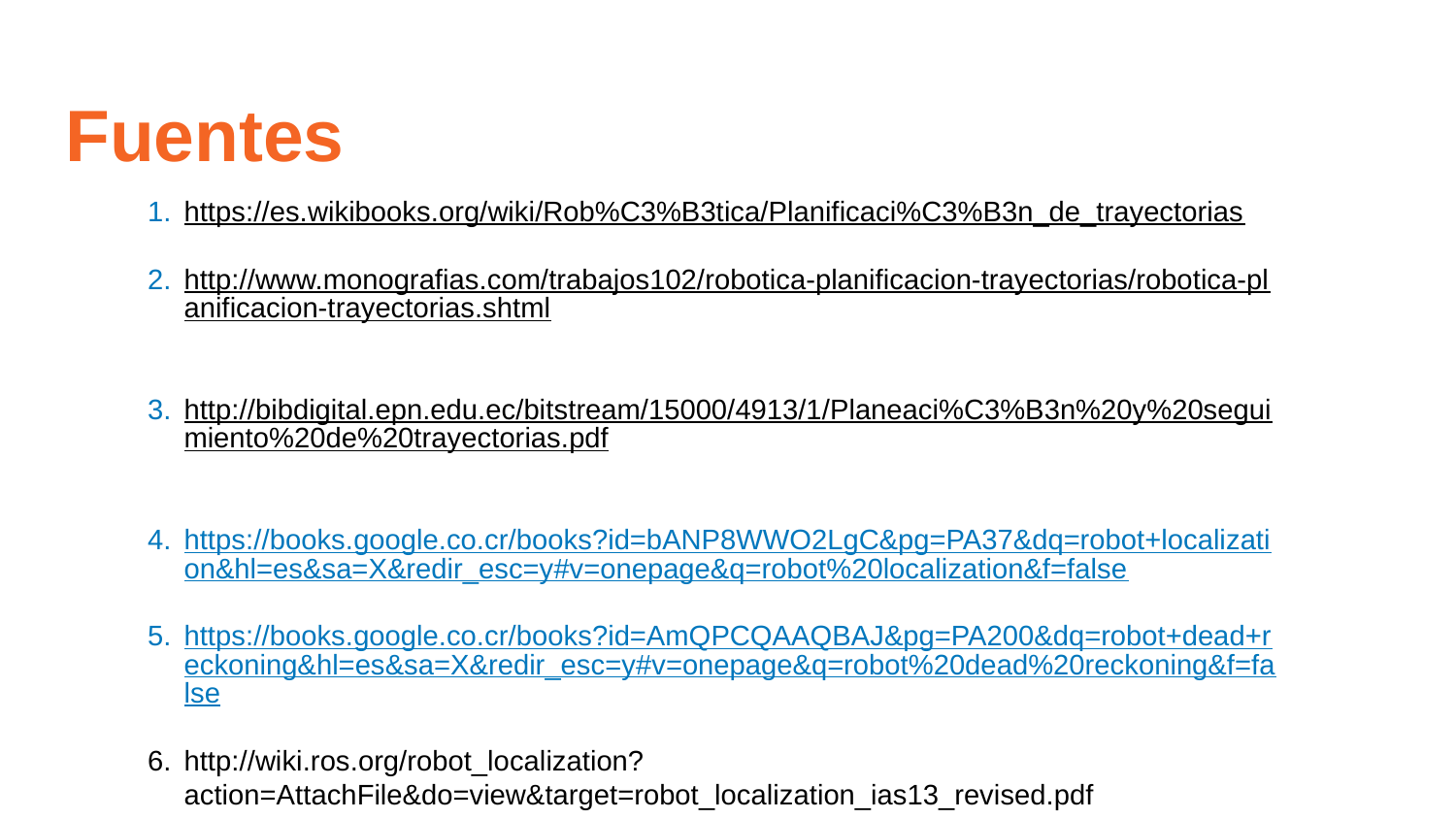

Fuentes
https://es.wikibooks.org/wiki/Rob%C3%B3tica/Planificaci%C3%B3n_de_trayectorias
http://www.monografias.com/trabajos102/robotica-planificacion-trayectorias/robotica-planificacion-trayectorias.shtml
http://bibdigital.epn.edu.ec/bitstream/15000/4913/1/Planeaci%C3%B3n%20y%20seguimiento%20de%20trayectorias.pdf
https://books.google.co.cr/books?id=bANP8WWO2LgC&pg=PA37&dq=robot+localization&hl=es&sa=X&redir_esc=y#v=onepage&q=robot%20localization&f=false

https://books.google.co.cr/books?id=AmQPCQAAQBAJ&pg=PA200&dq=robot+dead+reckoning&hl=es&sa=X&redir_esc=y#v=onepage&q=robot%20dead%20reckoning&f=false

http://wiki.ros.org/robot_localization?action=AttachFile&do=view&target=robot_localization_ias13_revised.pdf